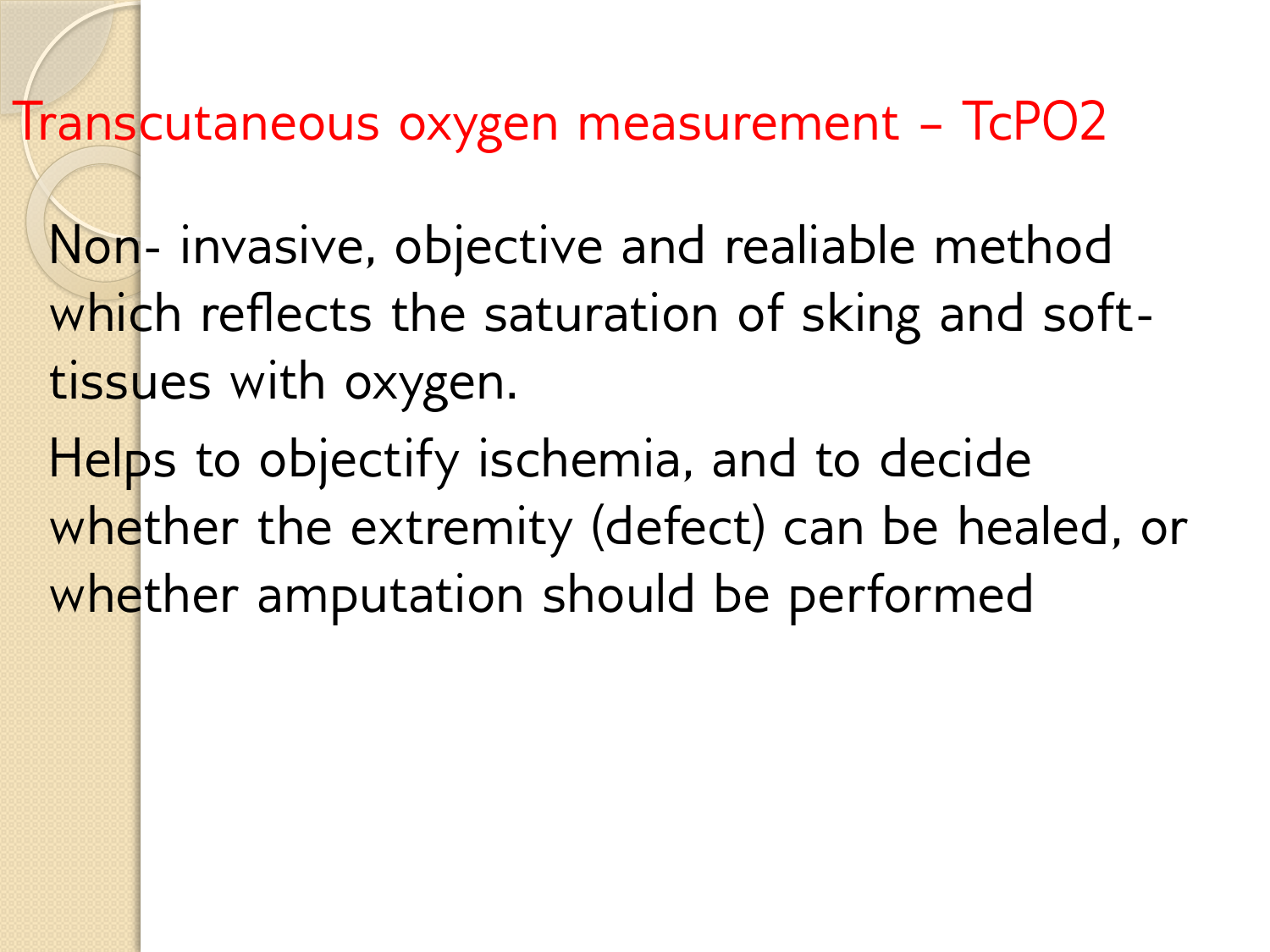

# Transcutaneous oxygen measurement – TcPO2
Non- invasive, objective and realiable method which reflects the saturation of sking and soft-tissues with oxygen.
Helps to objectify ischemia, and to decide whether the extremity (defect) can be healed, or whether amputation should be performed